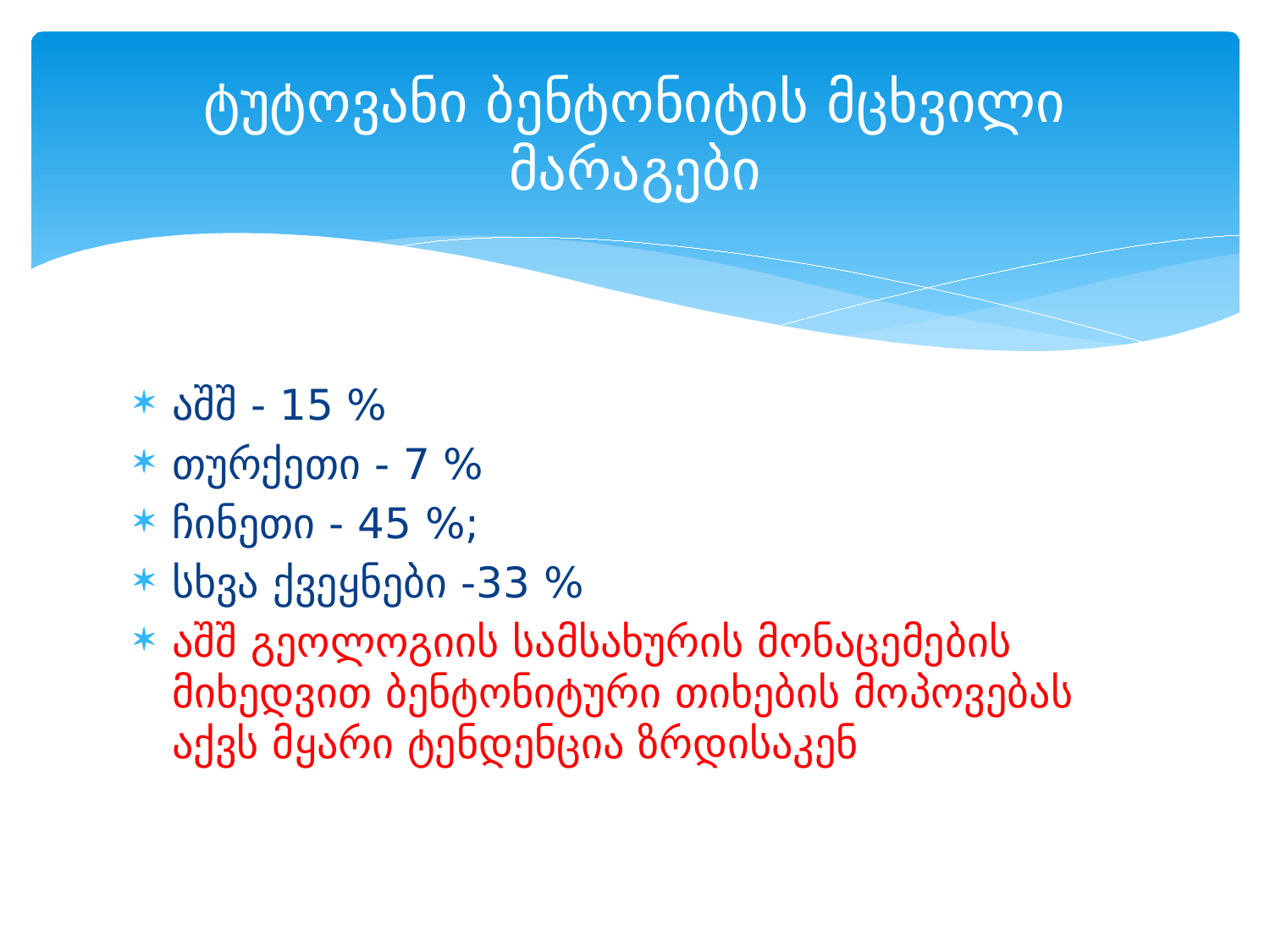

# ტუტოვანი ბენტონიტის მცხვილი მარაგები
აშშ - 15 %
თურქეთი - 7 %
ჩინეთი - 45 %;
სხვა ქვეყნები -33 %
აშშ გეოლოგიის სამსახურის მონაცემების მიხედვით ბენტონიტური თიხების მოპოვებას აქვს მყარი ტენდენცია ზრდისაკენ